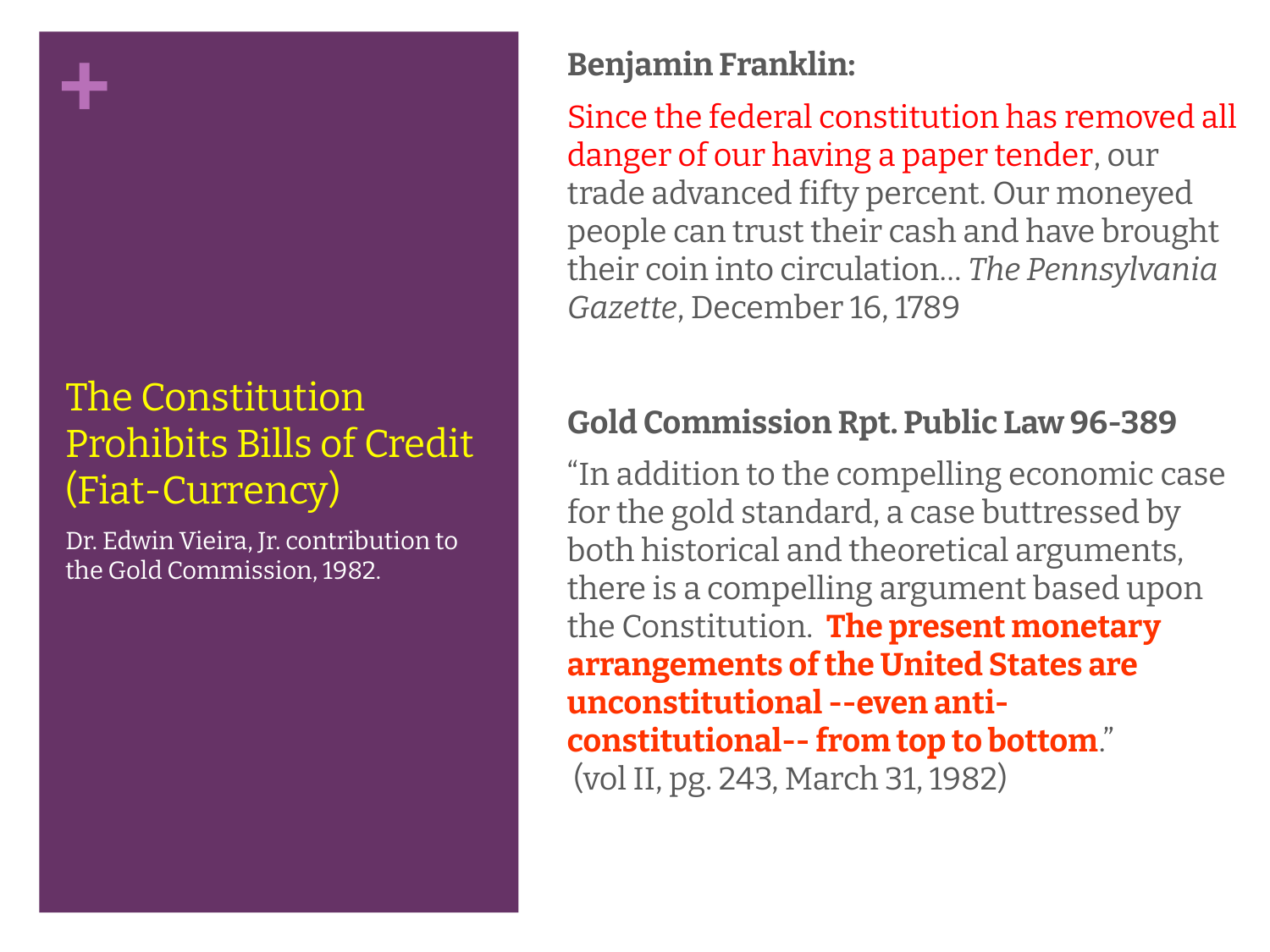

Benjamin Franklin:
Since the federal constitution has removed all danger of our having a paper tender, our trade advanced fifty percent. Our moneyed people can trust their cash and have brought their coin into circulation… The Pennsylvania Gazette, December 16, 1789

Gold Commission Rpt. Public Law 96-389
“In addition to the compelling economic case for the gold standard, a case buttressed by both historical and theoretical arguments, there is a compelling argument based upon the Constitution.  The present monetary arrangements of the United States are unconstitutional --even anti-constitutional-- from top to bottom.”
 (vol II, pg. 243, March 31, 1982)

# The Constitution Prohibits Bills of Credit (Fiat-Currency)
Dr. Edwin Vieira, Jr. contribution to the Gold Commission, 1982.